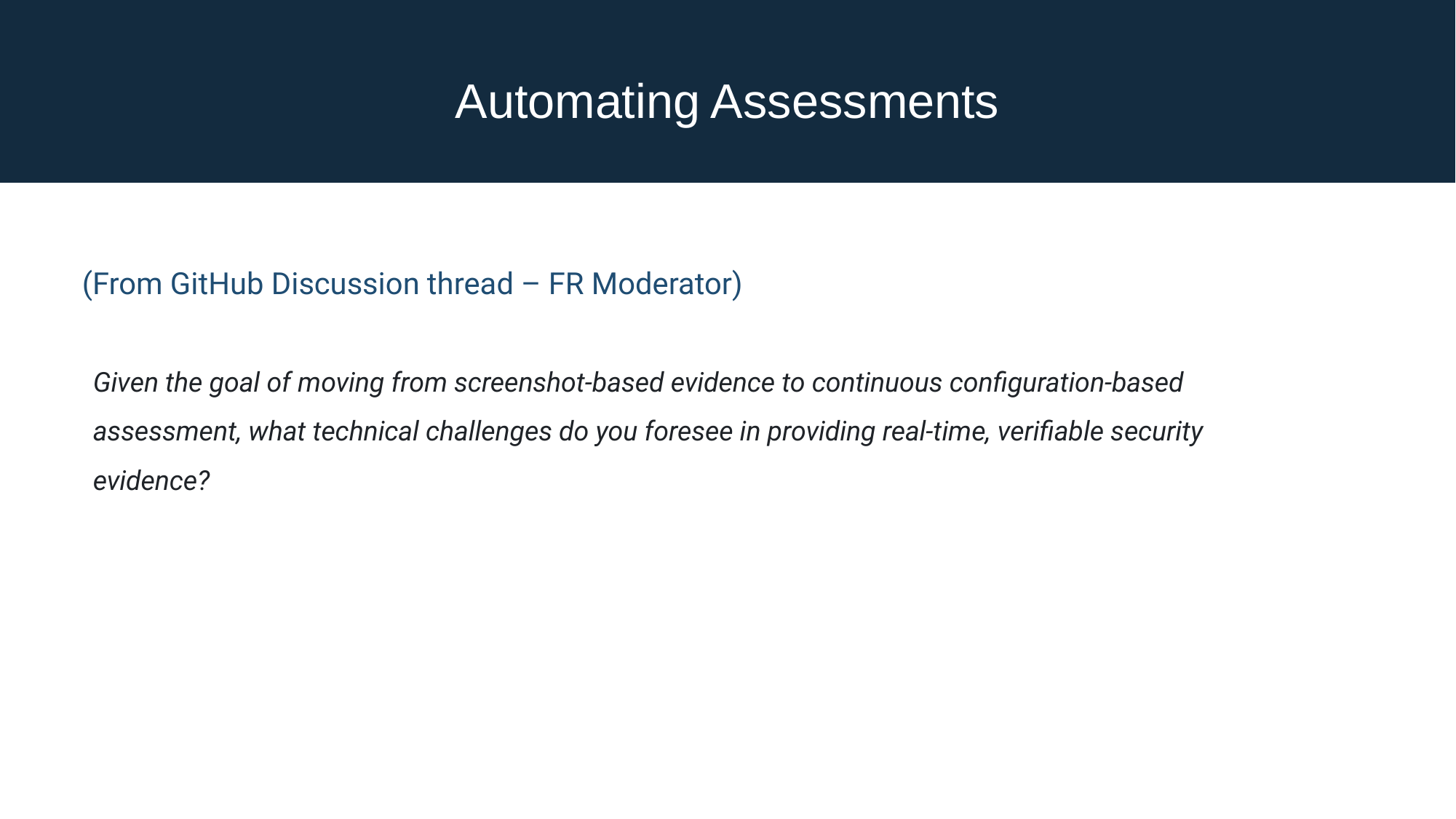

Automating Assessments
(From GitHub Discussion thread – FR Moderator)

Given the goal of moving from screenshot-based evidence to continuous configuration-based assessment, what technical challenges do you foresee in providing real-time, verifiable security evidence?